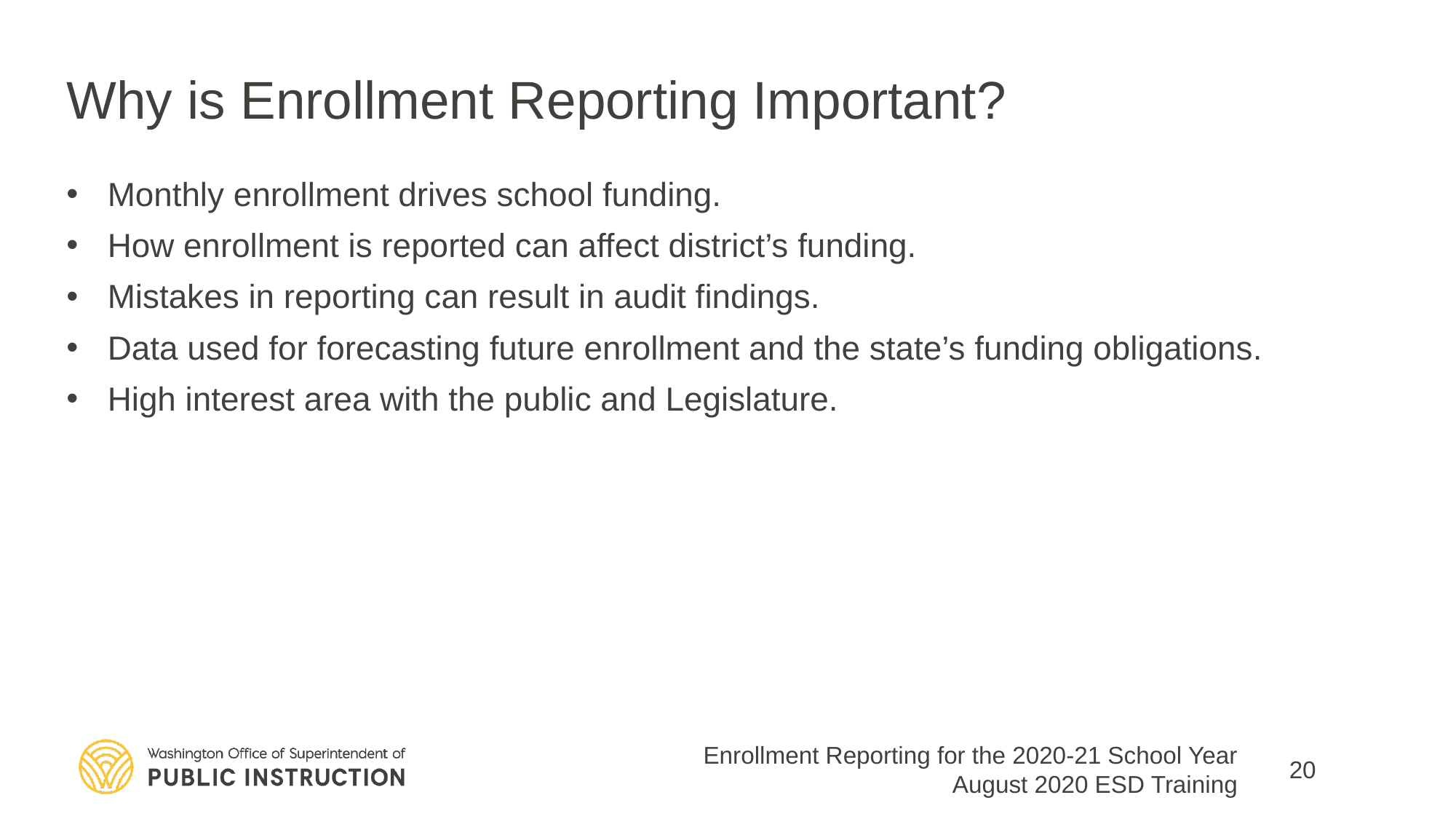

# Why is Enrollment Reporting Important?
Monthly enrollment drives school funding.
How enrollment is reported can affect district’s funding.
Mistakes in reporting can result in audit findings.
Data used for forecasting future enrollment and the state’s funding obligations.
High interest area with the public and Legislature.
Enrollment Reporting for the 2020-21 School Year
August 2020 ESD Training
20